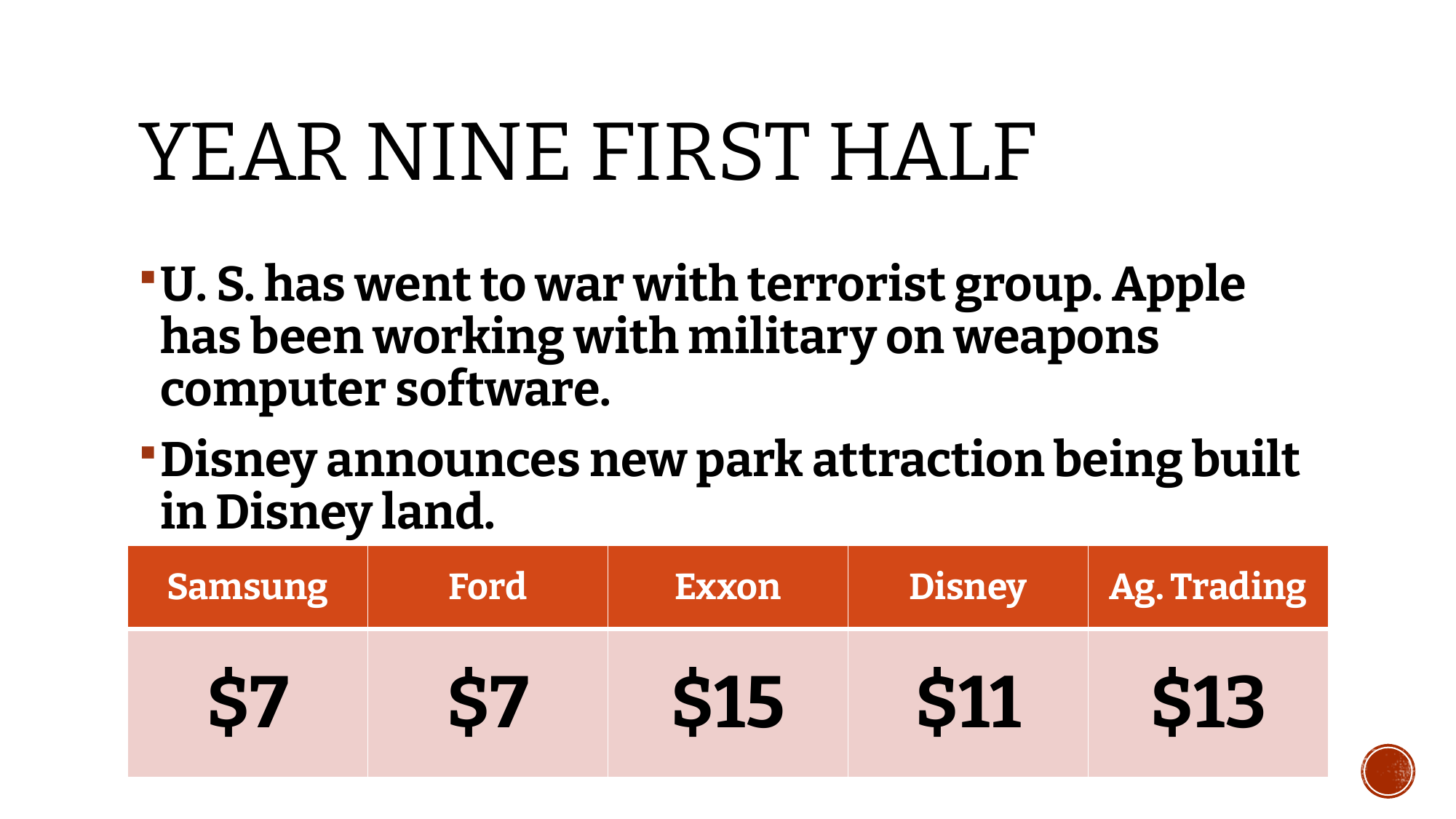

# Year nine first half
U. S. has went to war with terrorist group. Apple has been working with military on weapons computer software.
Disney announces new park attraction being built in Disney land.
| Samsung | Ford | Exxon | Disney | Ag. Trading |
| --- | --- | --- | --- | --- |
| $7 | $7 | $15 | $11 | $13 |